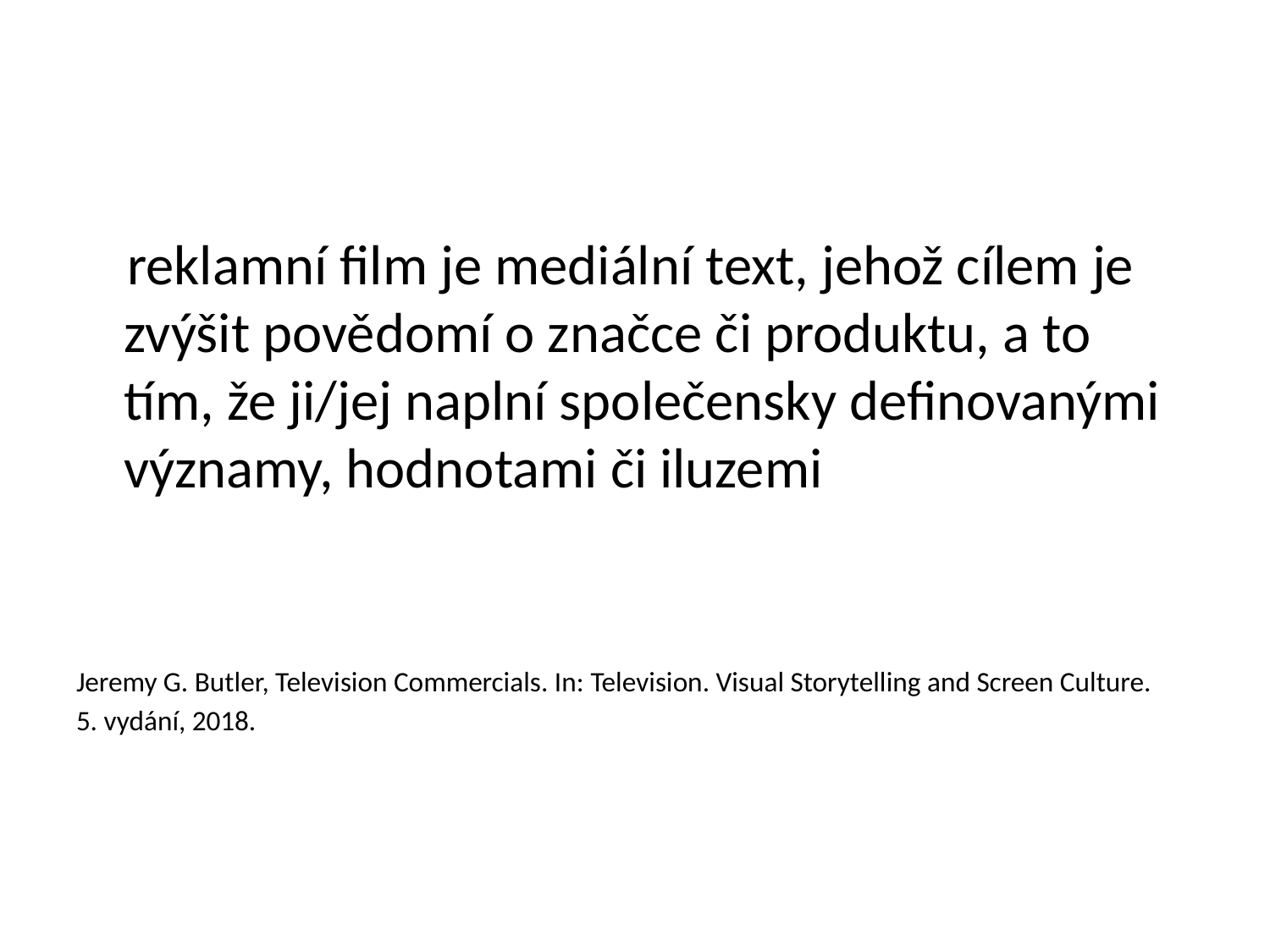

#
    reklamní film je mediální text, jehož cílem je zvýšit povědomí o značce či produktu, a to tím, že ji/jej naplní společensky definovanými významy, hodnotami či iluzemi

Jeremy G. Butler, Television Commercials. In: Television. Visual Storytelling and Screen Culture.
5. vydání, 2018.